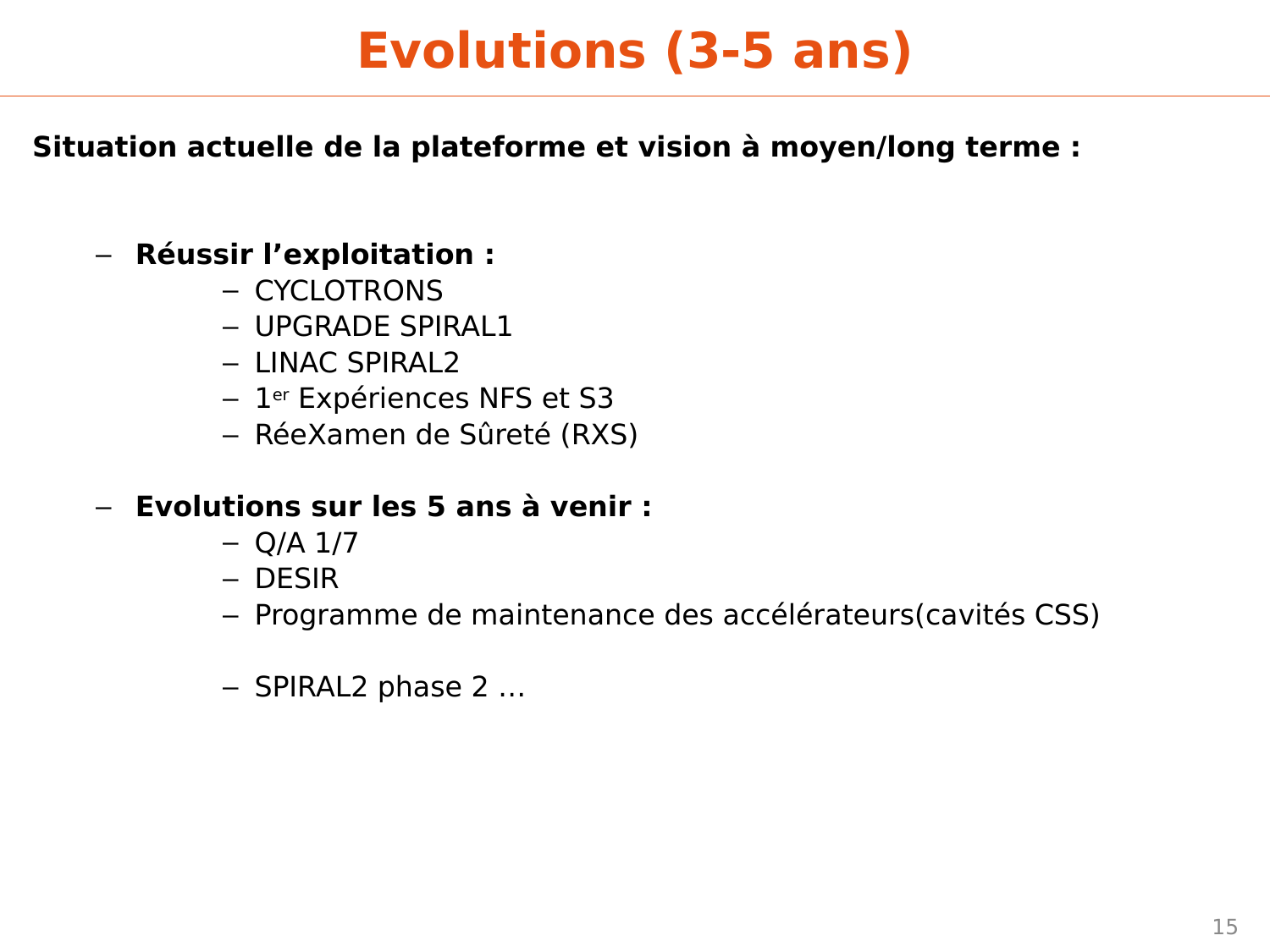

Evolutions (3-5 ans)
Situation actuelle de la plateforme et vision à moyen/long terme :

Réussir l’exploitation :
CYCLOTRONS
UPGRADE SPIRAL1
LINAC SPIRAL2
1er Expériences NFS et S3
RéeXamen de Sûreté (RXS)

Evolutions sur les 5 ans à venir :
Q/A 1/7
DESIR
Programme de maintenance des accélérateurs(cavités CSS)

SPIRAL2 phase 2 …